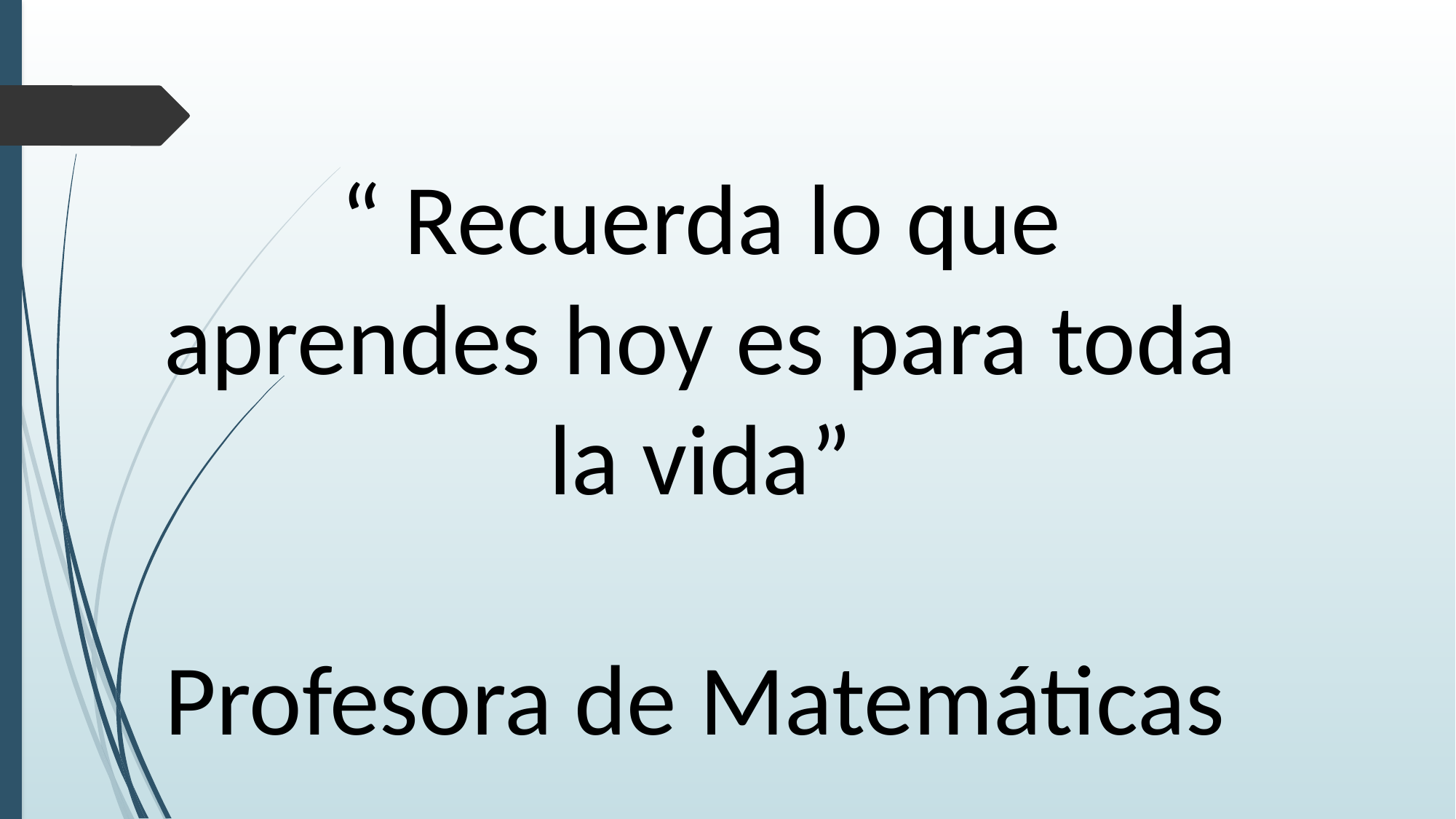

“ Recuerda lo que aprendes hoy es para toda la vida”

 Profesora de Matemáticas